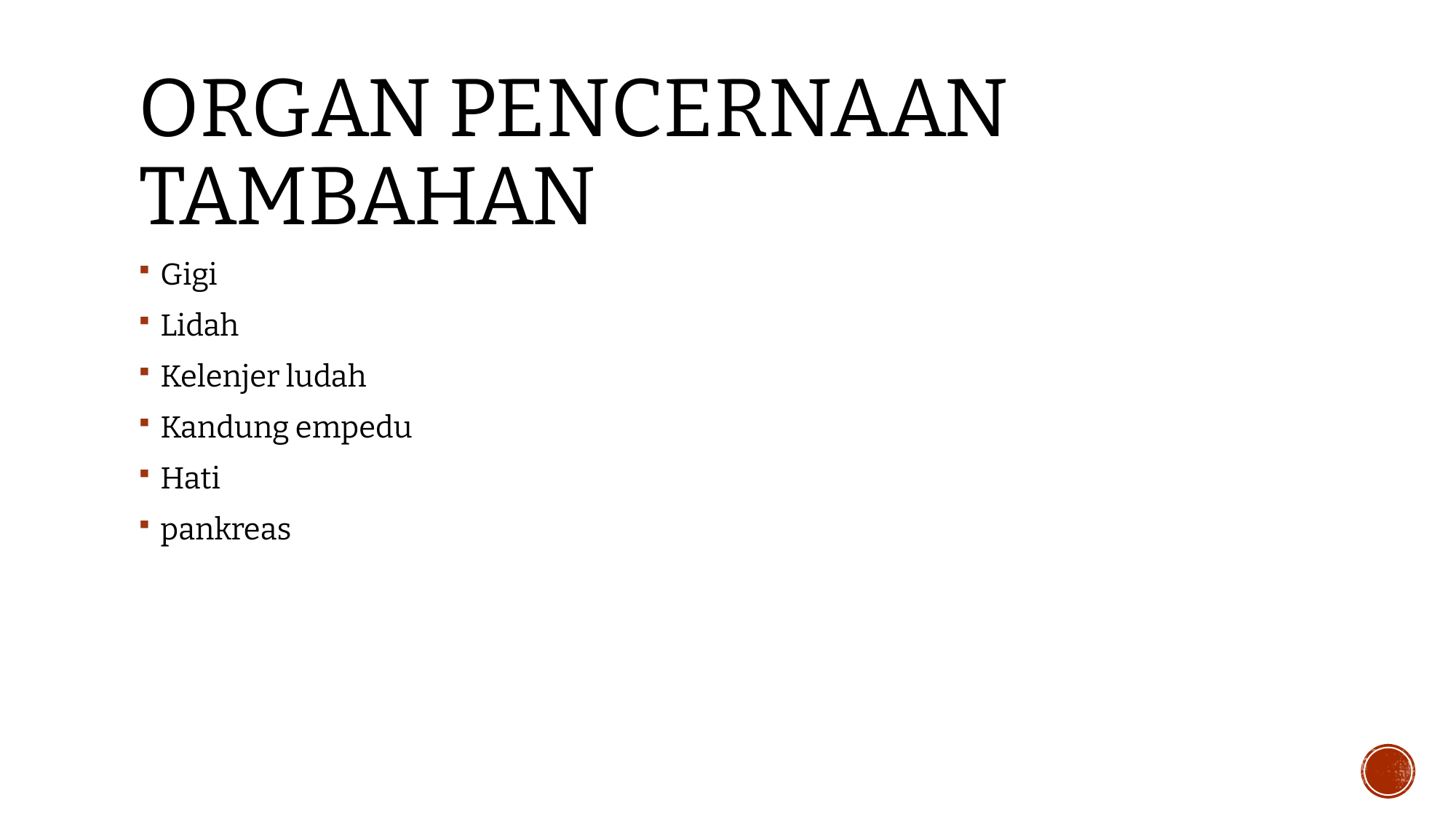

# Organ pencernaan tambahan
Gigi
Lidah
Kelenjer ludah
Kandung empedu
Hati
pankreas